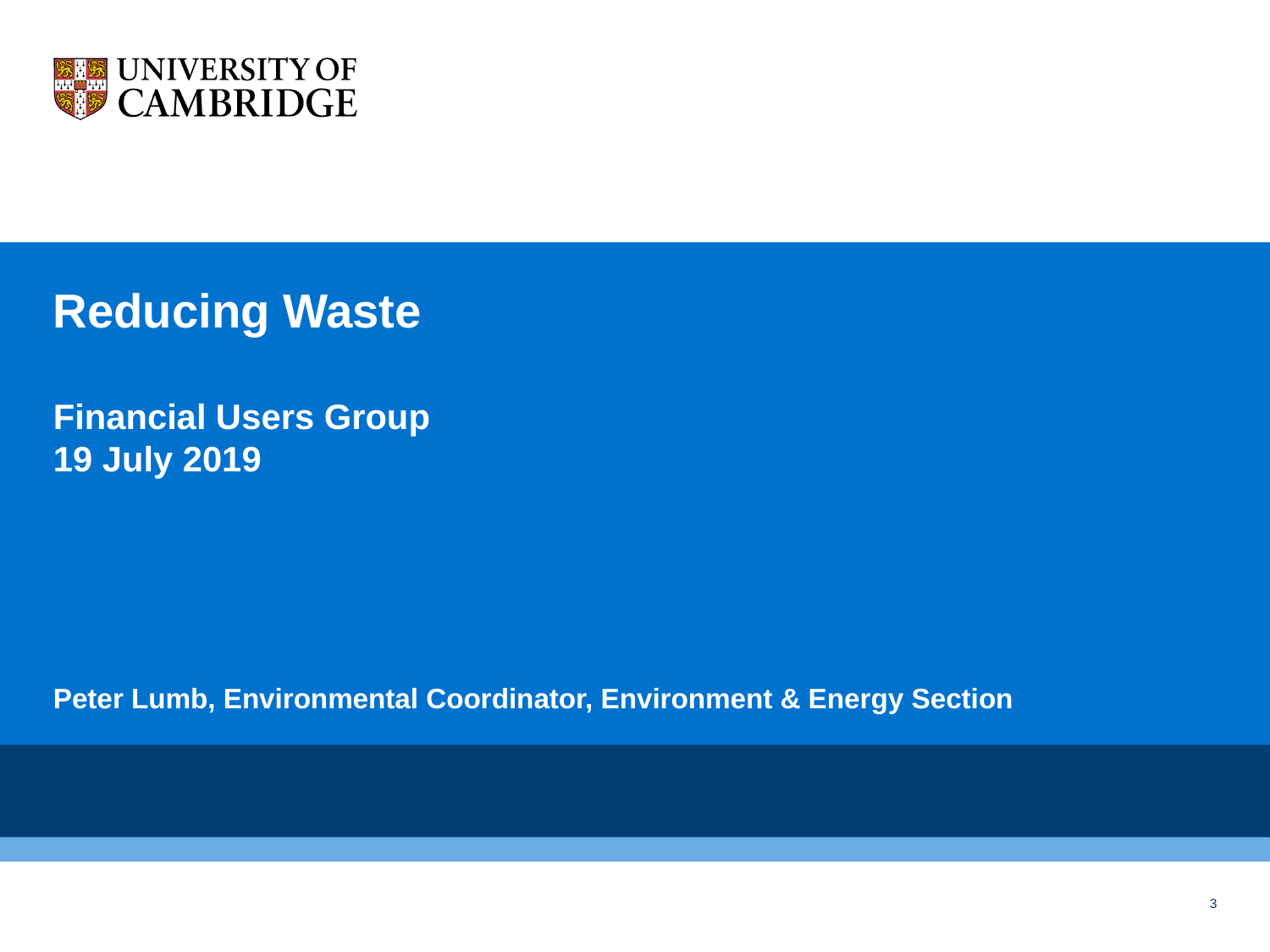

# Reducing Waste Financial Users Group 19 July 2019
Peter Lumb, Environmental Coordinator, Environment & Energy Section
3